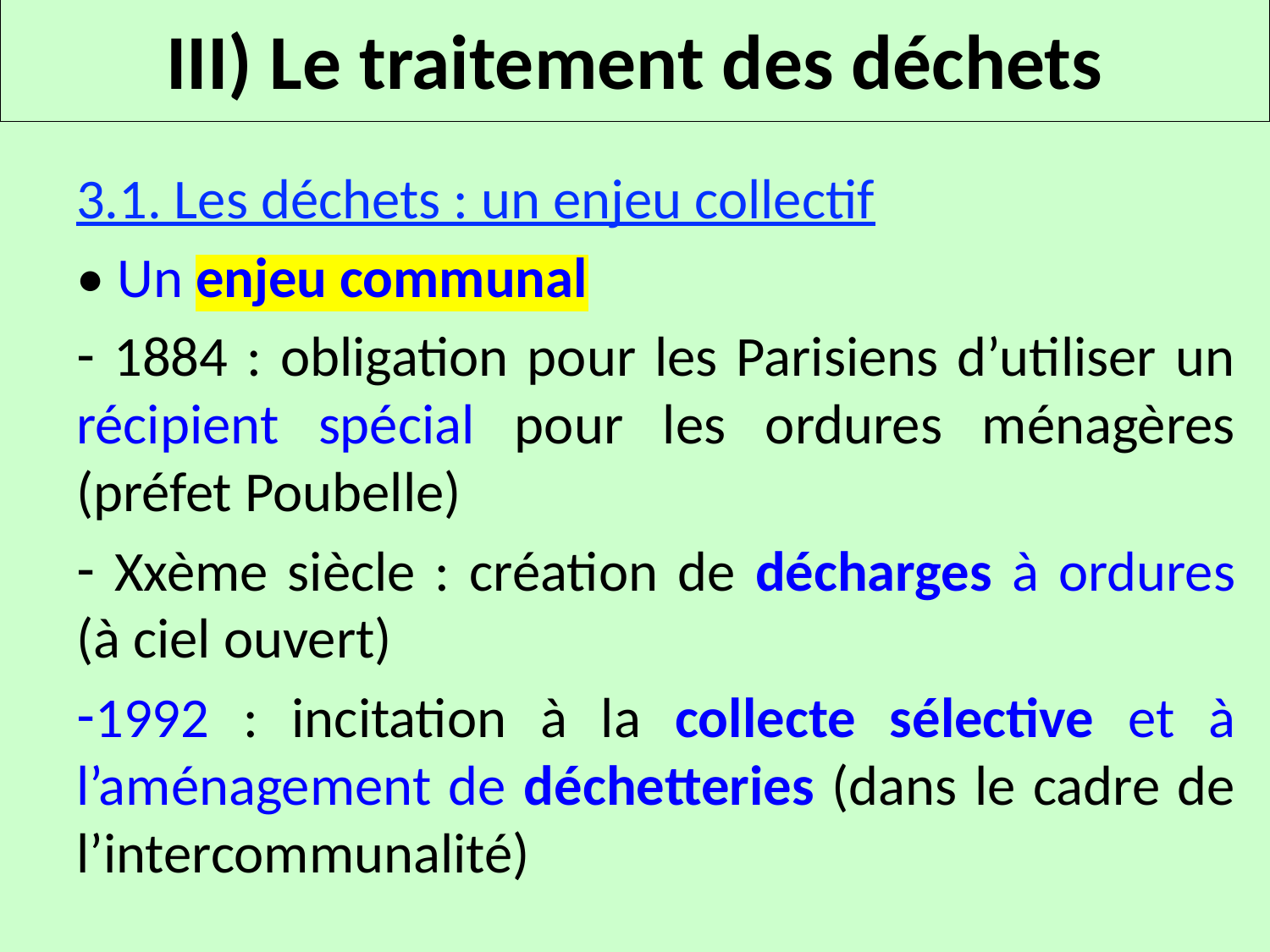

# III) Le traitement des déchets
3.1. Les déchets : un enjeu collectif
• Un enjeu communal
 1884 : obligation pour les Parisiens d’utiliser un récipient spécial pour les ordures ménagères (préfet Poubelle)
 Xxème siècle : création de décharges à ordures (à ciel ouvert)
1992 : incitation à la collecte sélective et à l’aménagement de déchetteries (dans le cadre de l’intercommunalité)